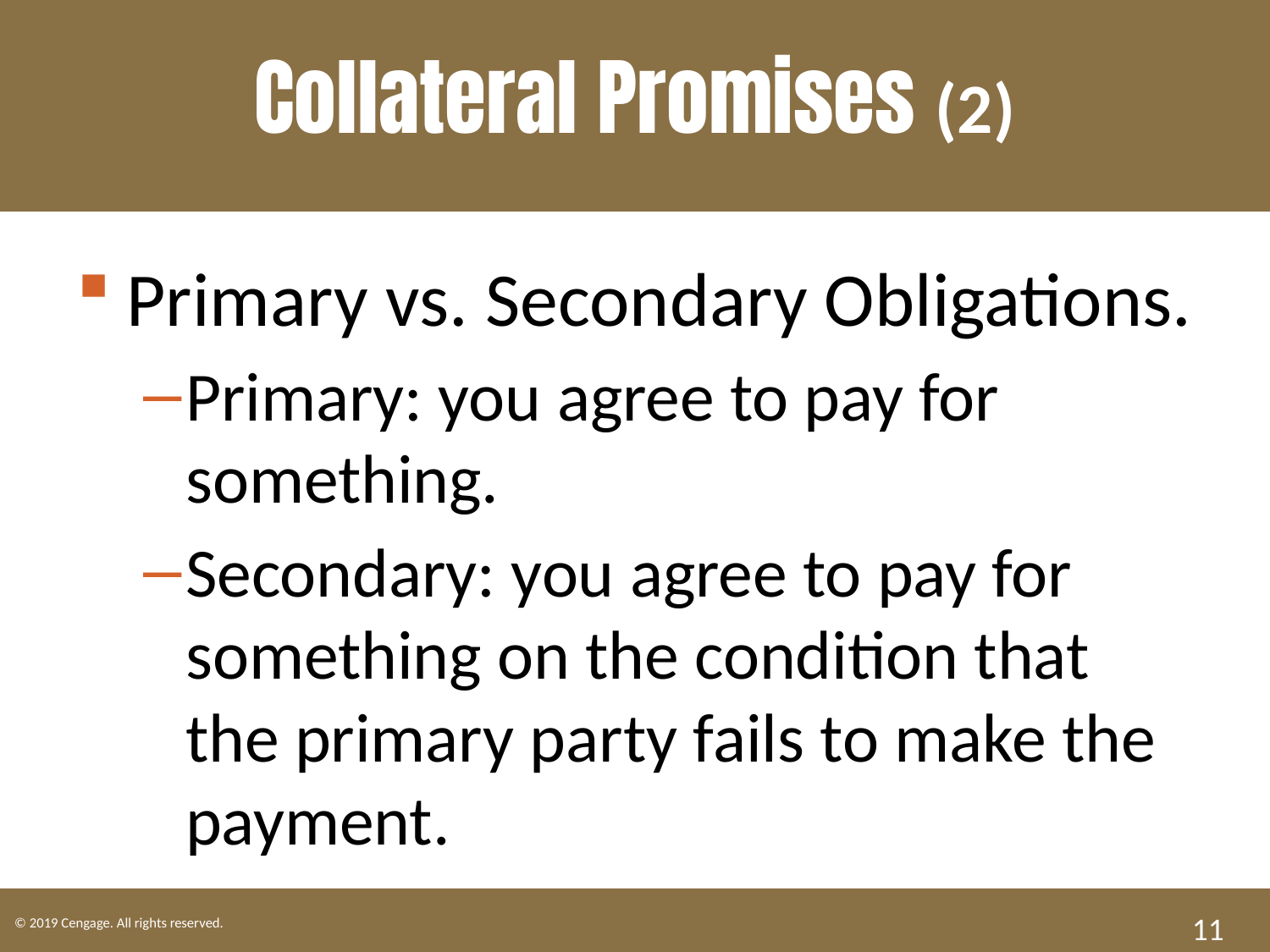

Collateral Promises (2)
Primary vs. Secondary Obligations.
Primary: you agree to pay for something.
Secondary: you agree to pay for something on the condition that the primary party fails to make the payment.
11